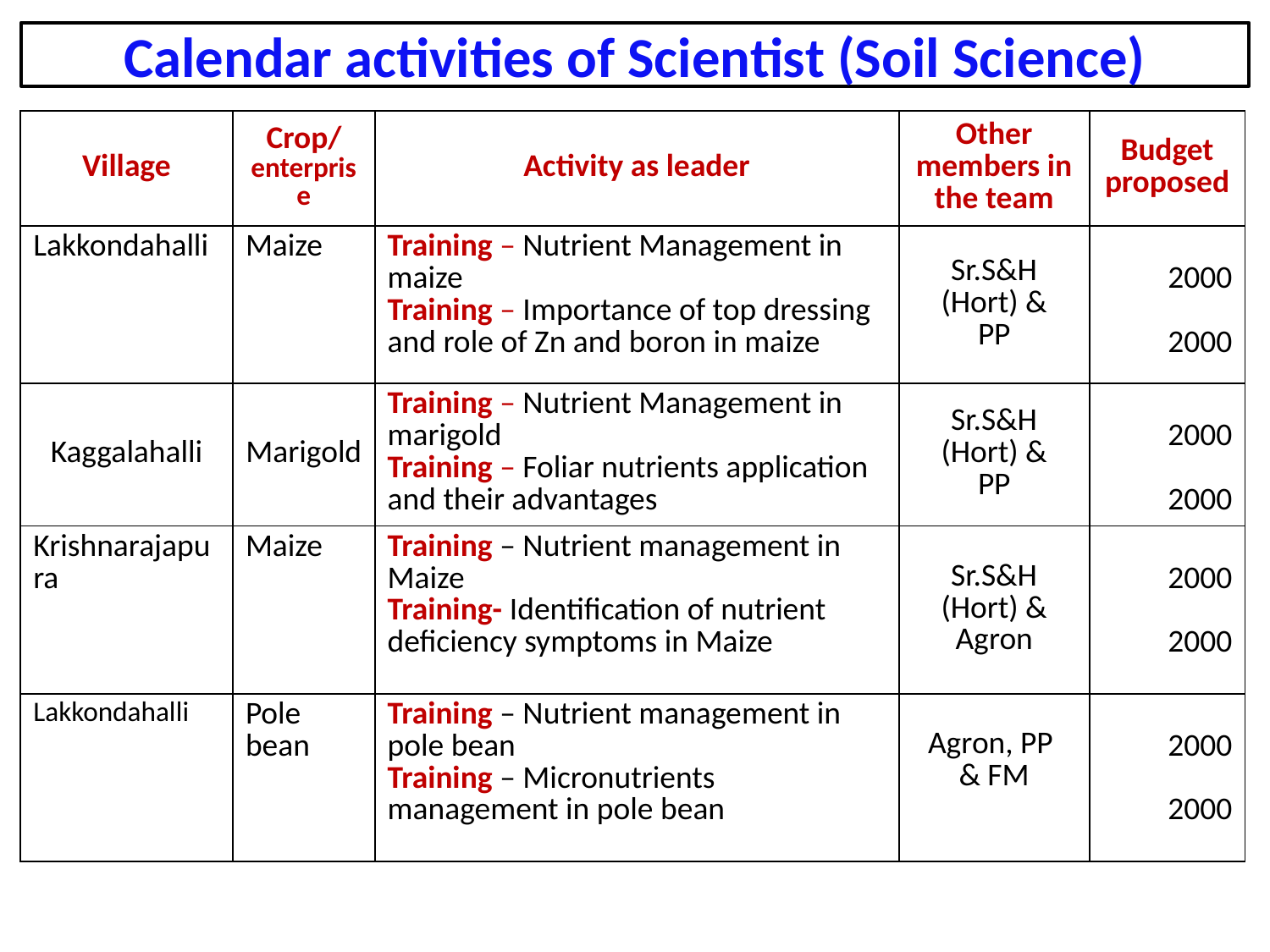

Calendar activities of Scientist (Soil Science)
| Village | Crop/ enterprise | Activity as leader | Other members in the team | Budget proposed |
| --- | --- | --- | --- | --- |
| Lakkondahalli | Maize | Training – Nutrient Management in maize Training – Importance of top dressing and role of Zn and boron in maize | Sr.S&H (Hort) & PP | 2000 2000 |
| Kaggalahalli | Marigold | Training – Nutrient Management in marigold Training – Foliar nutrients application and their advantages | Sr.S&H (Hort) & PP | 2000 2000 |
| Krishnarajapura | Maize | Training – Nutrient management in Maize Training- Identification of nutrient deficiency symptoms in Maize | Sr.S&H (Hort) & Agron | 2000 2000 |
| Lakkondahalli | Pole bean | Training – Nutrient management in pole bean Training – Micronutrients management in pole bean | Agron, PP & FM | 2000 2000 |